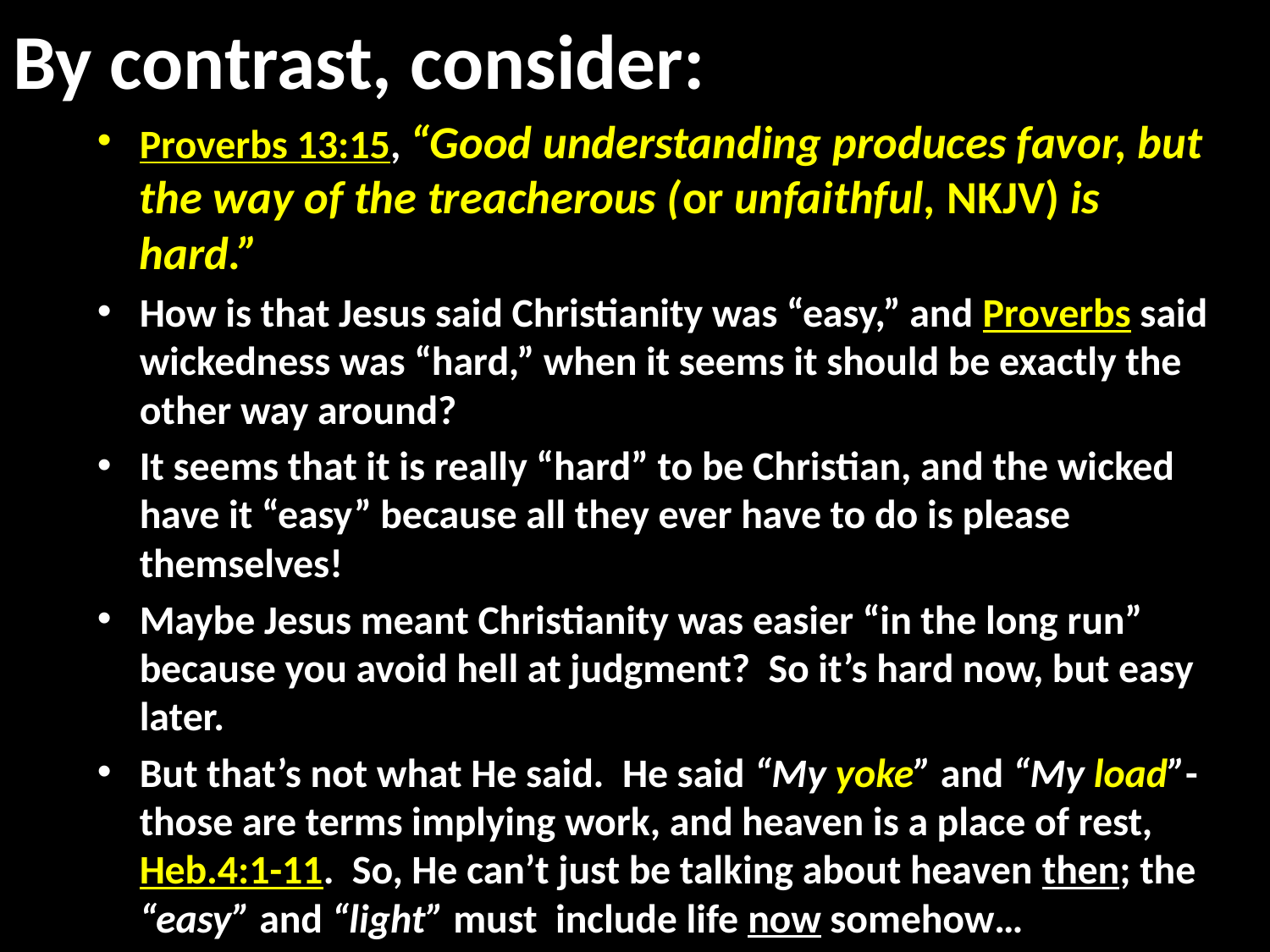

# By contrast, consider:
Proverbs 13:15, “Good understanding produces favor, but the way of the treacherous (or unfaithful, NKJV) is hard.”
How is that Jesus said Christianity was “easy,” and Proverbs said wickedness was “hard,” when it seems it should be exactly the other way around?
It seems that it is really “hard” to be Christian, and the wicked have it “easy” because all they ever have to do is please themselves!
Maybe Jesus meant Christianity was easier “in the long run” because you avoid hell at judgment?  So it’s hard now, but easy later.
But that’s not what He said.  He said “My yoke” and “My load”- those are terms implying work, and heaven is a place of rest, Heb.4:1-11.  So, He can’t just be talking about heaven then; the “easy” and “light” must  include life now somehow…